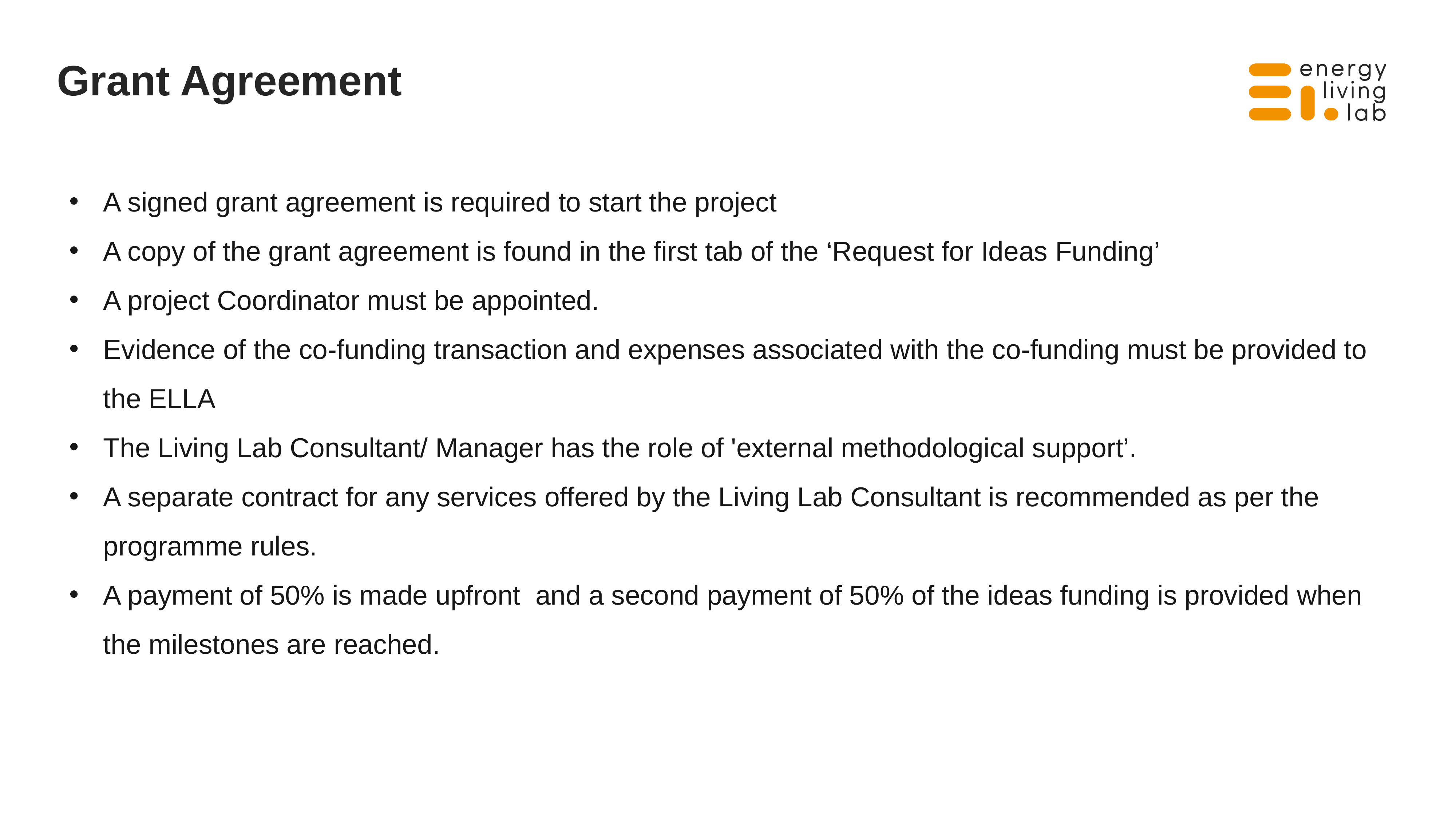

# Grant Agreement
A signed grant agreement is required to start the project
A copy of the grant agreement is found in the first tab of the ‘Request for Ideas Funding’
A project Coordinator must be appointed.
Evidence of the co-funding transaction and expenses associated with the co-funding must be provided to the ELLA
The Living Lab Consultant/ Manager has the role of 'external methodological support’.
A separate contract for any services offered by the Living Lab Consultant is recommended as per the programme rules.
A payment of 50% is made upfront  and a second payment of 50% of the ideas funding is provided when the milestones are reached.